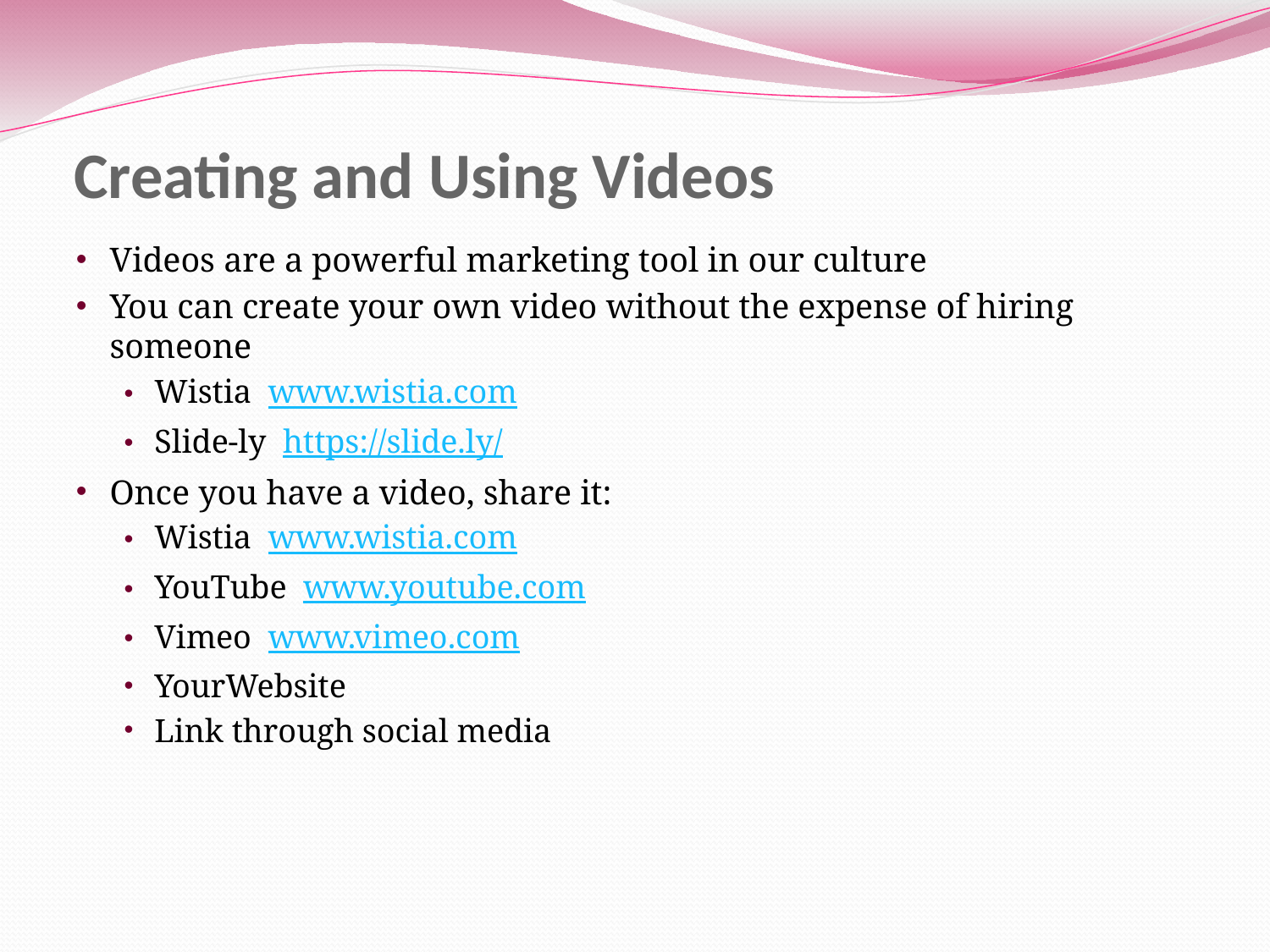

# Creating and Using Videos
Videos are a powerful marketing tool in our culture
You can create your own video without the expense of hiring someone
Wistia  www.wistia.com
Slide-ly  https://slide.ly/
Once you have a video, share it:
Wistia  www.wistia.com
YouTube  www.youtube.com
Vimeo  www.vimeo.com
YourWebsite
Link through social media